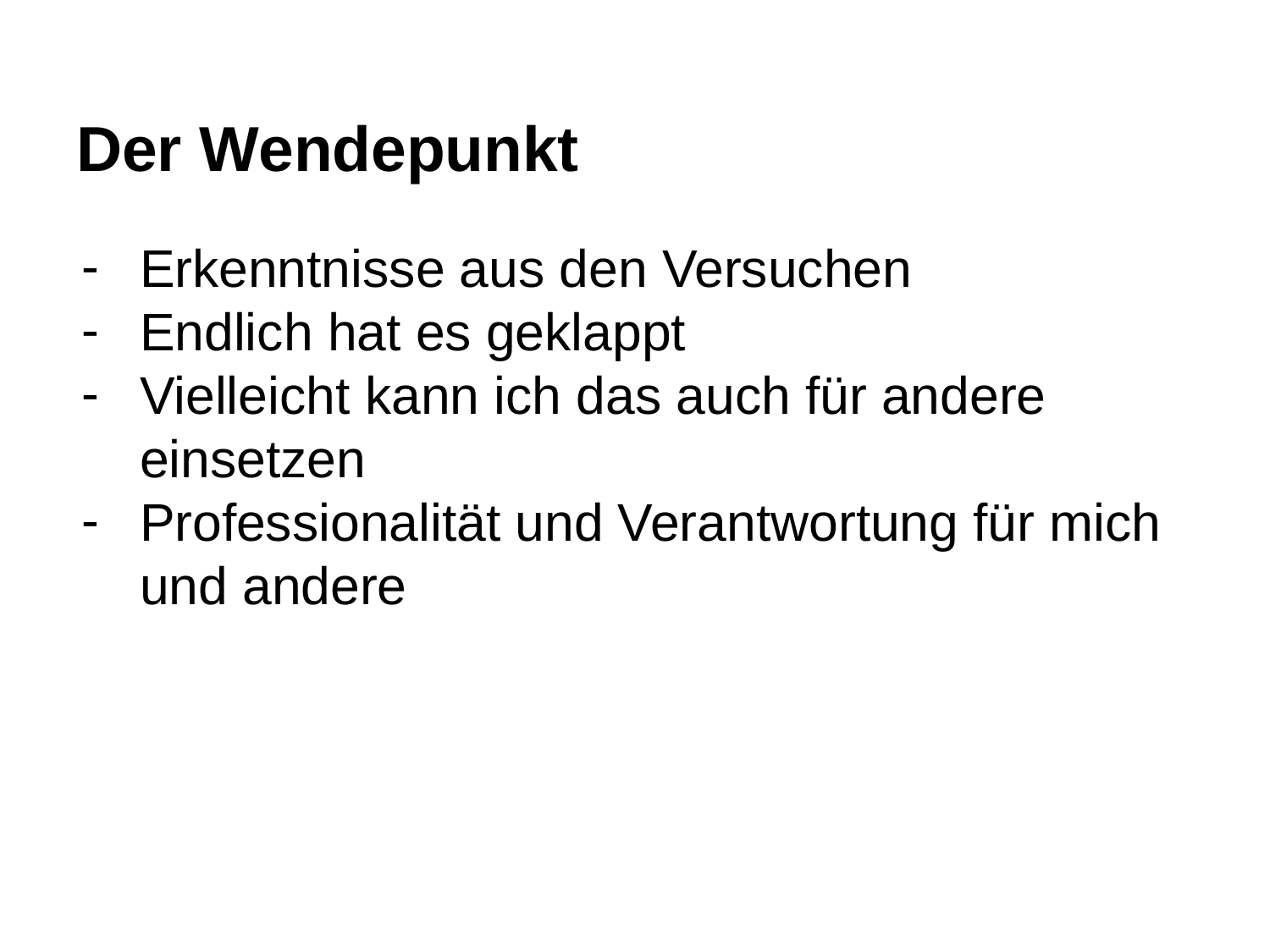

# Der Wendepunkt
Erkenntnisse aus den Versuchen
Endlich hat es geklappt
Vielleicht kann ich das auch für andere einsetzen
Professionalität und Verantwortung für mich und andere